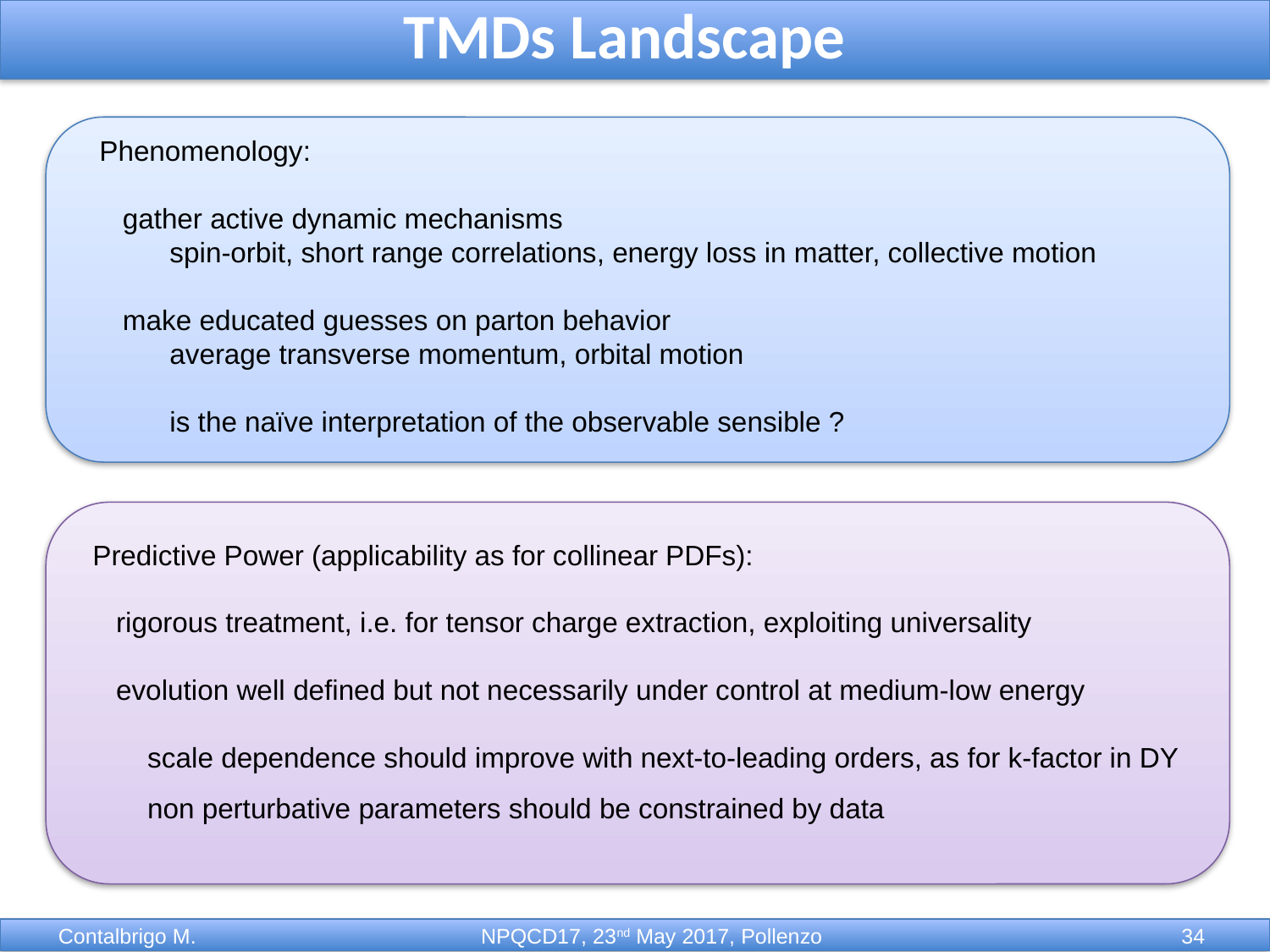

TMDs Landscape

Phenomenology:

   gather active dynamic mechanisms
         spin-orbit, short range correlations, energy loss in matter, collective motion

   make educated guesses on parton behavior
         average transverse momentum, orbital motion

         is the naïve interpretation of the observable sensible ?

Predictive Power (applicability as for collinear PDFs):

   rigorous treatment, i.e. for tensor charge extraction, exploiting universality

   evolution well defined but not necessarily under control at medium-low energy

       scale dependence should improve with next-to-leading orders, as for k-factor in DY

       non perturbative parameters should be constrained by data
 NPQCD17, 23nd May 2017, Pollenzo
Contalbrigo M.
34